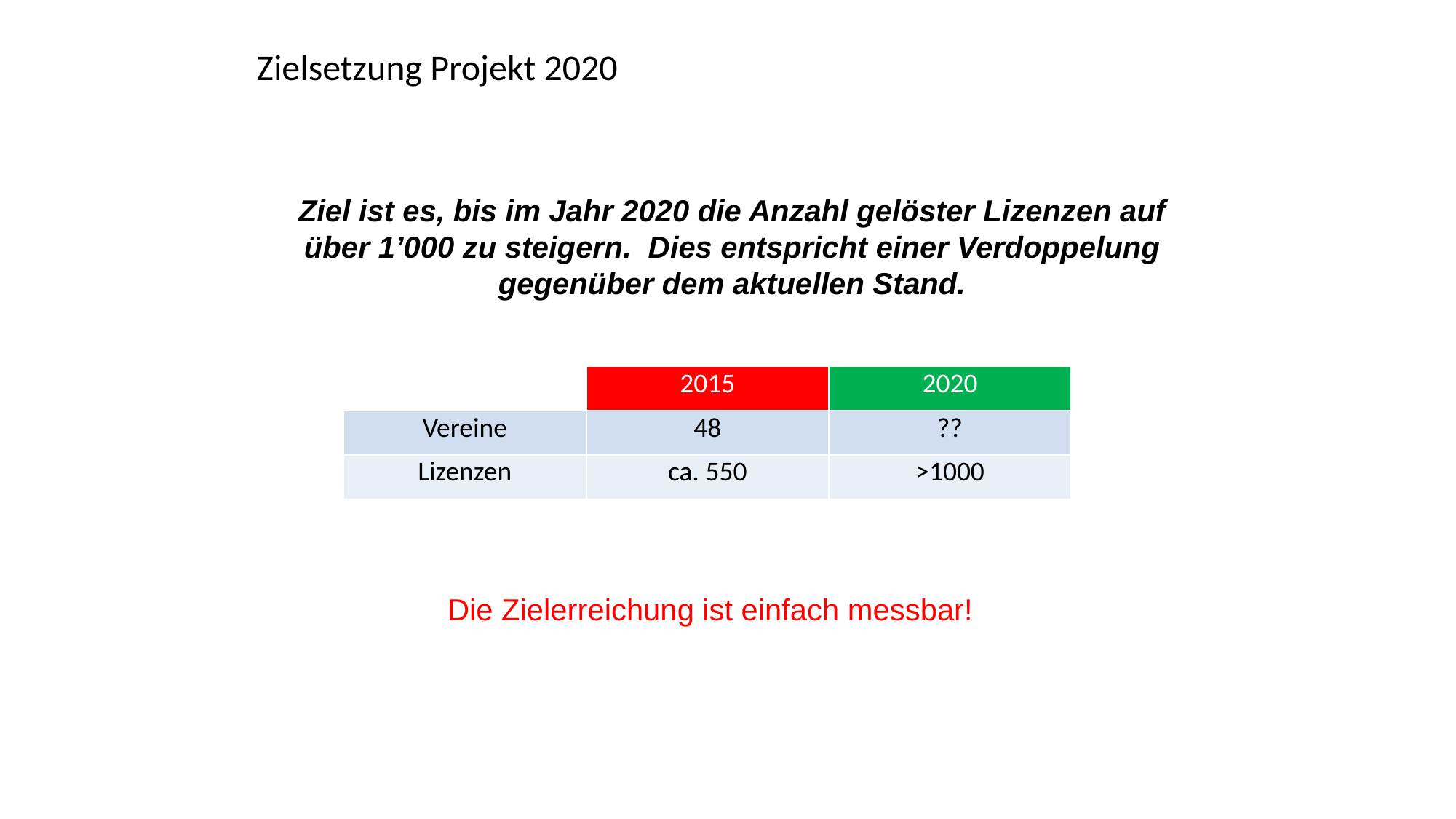

Zielsetzung Projekt 2020
Ziel ist es, bis im Jahr 2020 die Anzahl gelöster Lizenzen auf über 1’000 zu steigern.  Dies entspricht einer Verdoppelung gegenüber dem aktuellen Stand.

|  | 2015 | 2020 |
| --- | --- | --- |
| Vereine | 48 | ?? |
| Lizenzen | ca. 550 | >1000 |
Die Zielerreichung ist einfach messbar!